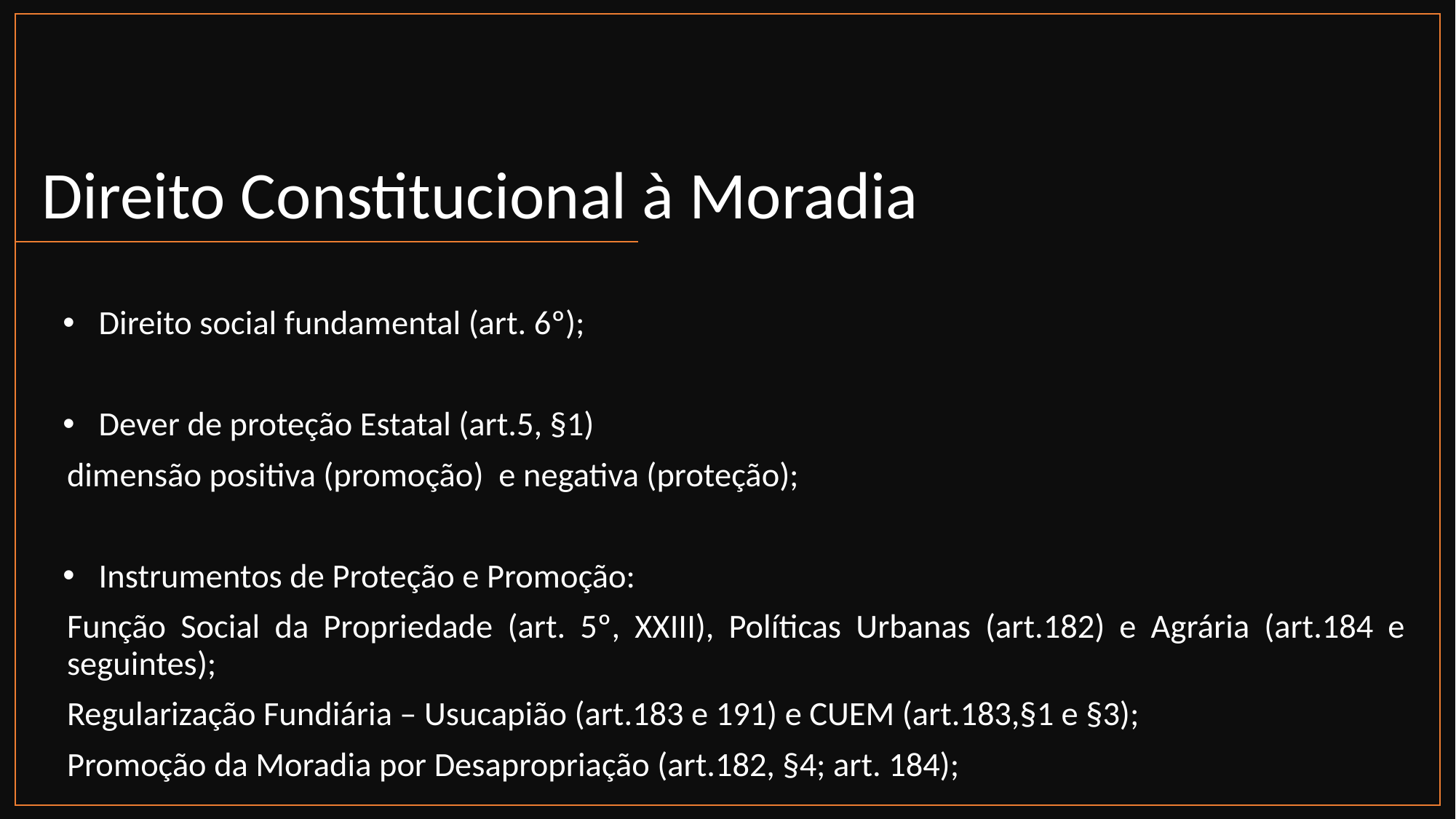

# Direito Constitucional à Moradia

Direito social fundamental (art. 6º);

Dever de proteção Estatal (art.5, §1)
dimensão positiva (promoção)  e negativa (proteção);

Instrumentos de Proteção e Promoção:
Função Social da Propriedade (art. 5º, XXIII), Políticas Urbanas (art.182) e Agrária (art.184 e seguintes);
Regularização Fundiária – Usucapião (art.183 e 191) e CUEM (art.183,§1 e §3);
Promoção da Moradia por Desapropriação (art.182, §4; art. 184);